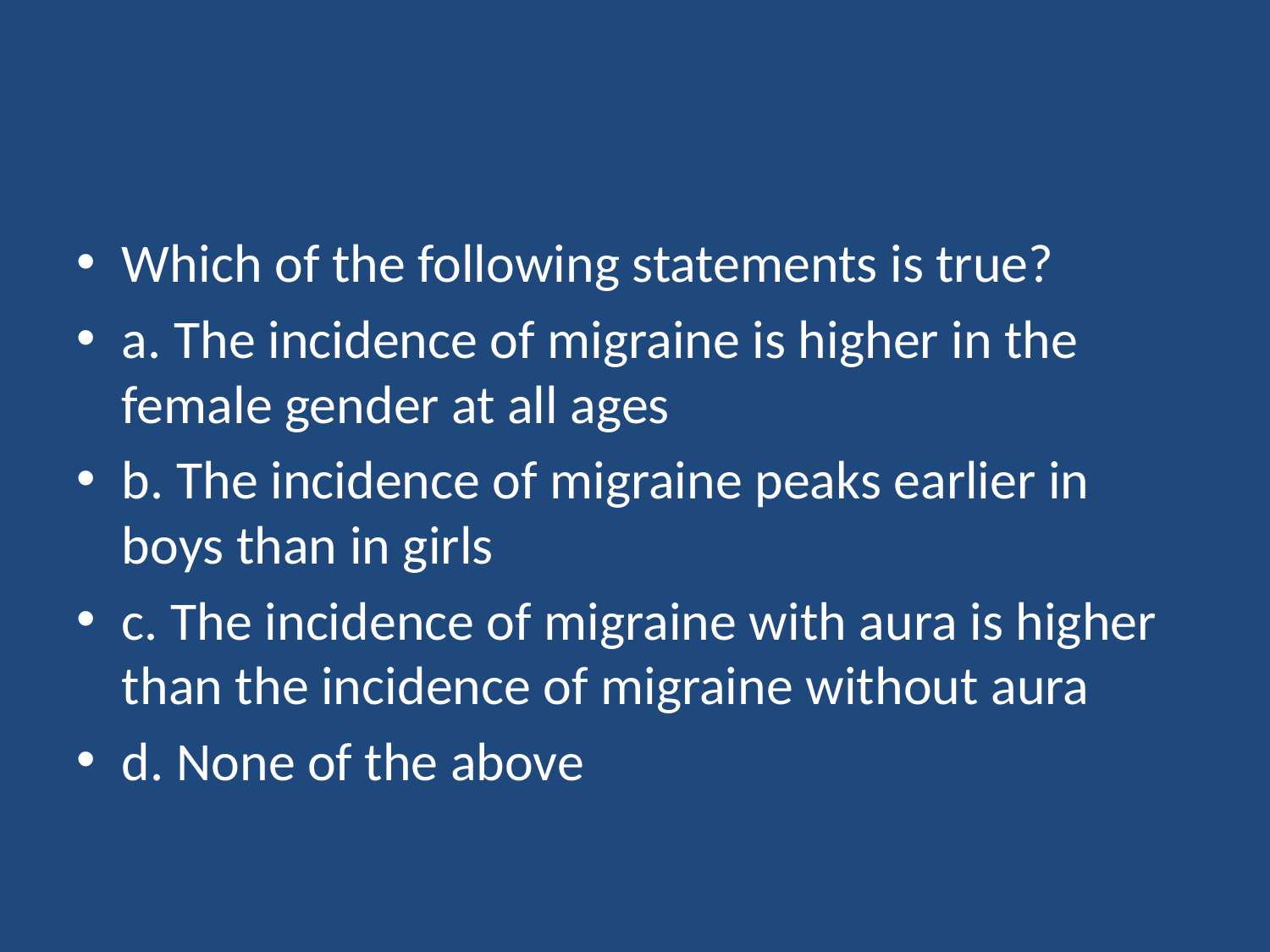

#
Which of the following statements is true?
a. The incidence of migraine is higher in the female gender at all ages
b. The incidence of migraine peaks earlier in boys than in girls
c. The incidence of migraine with aura is higher than the incidence of migraine without aura
d. None of the above